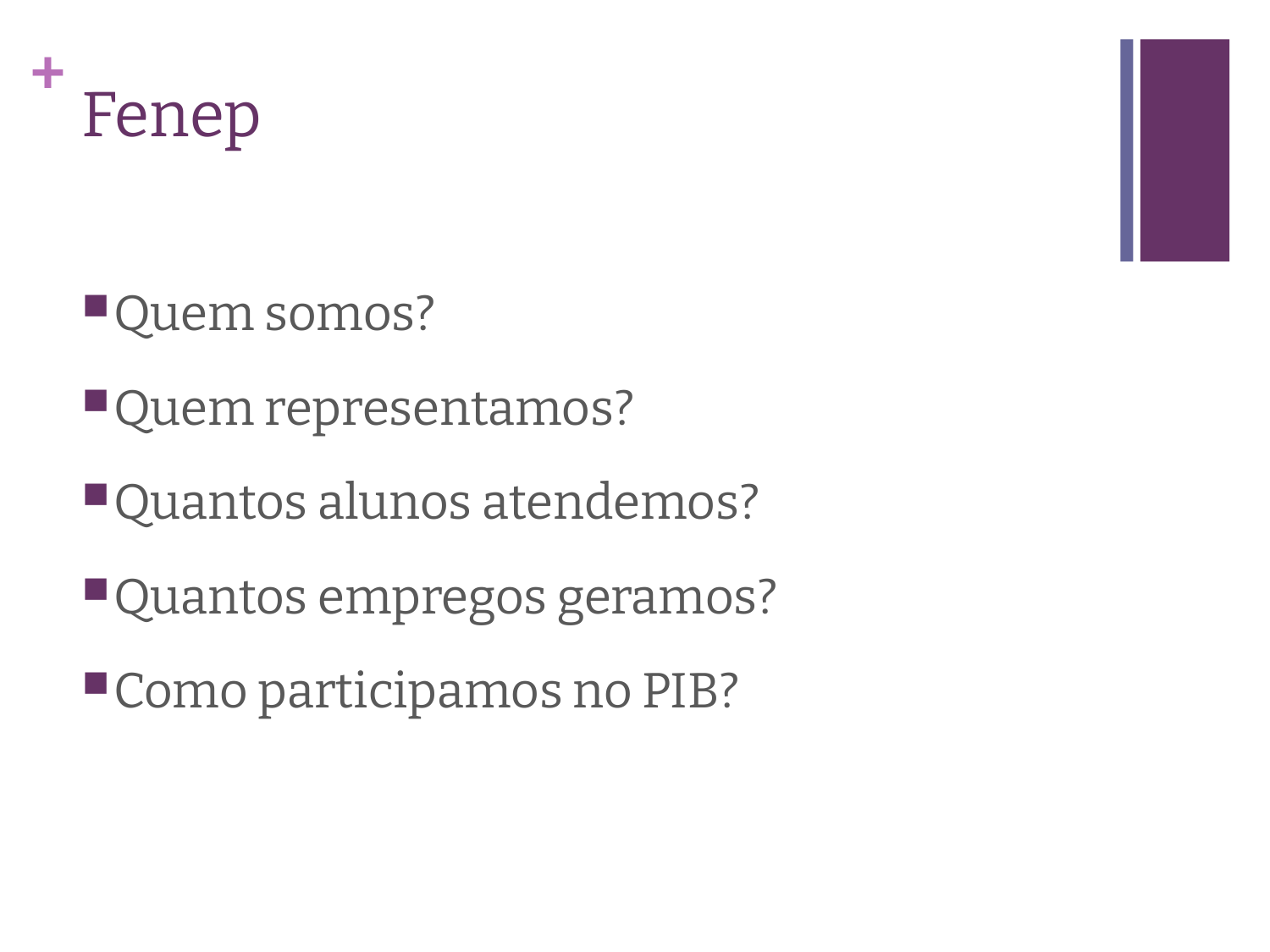

# Fenep
Quem somos?
Quem representamos?
Quantos alunos atendemos?
Quantos empregos geramos?
Como participamos no PIB?